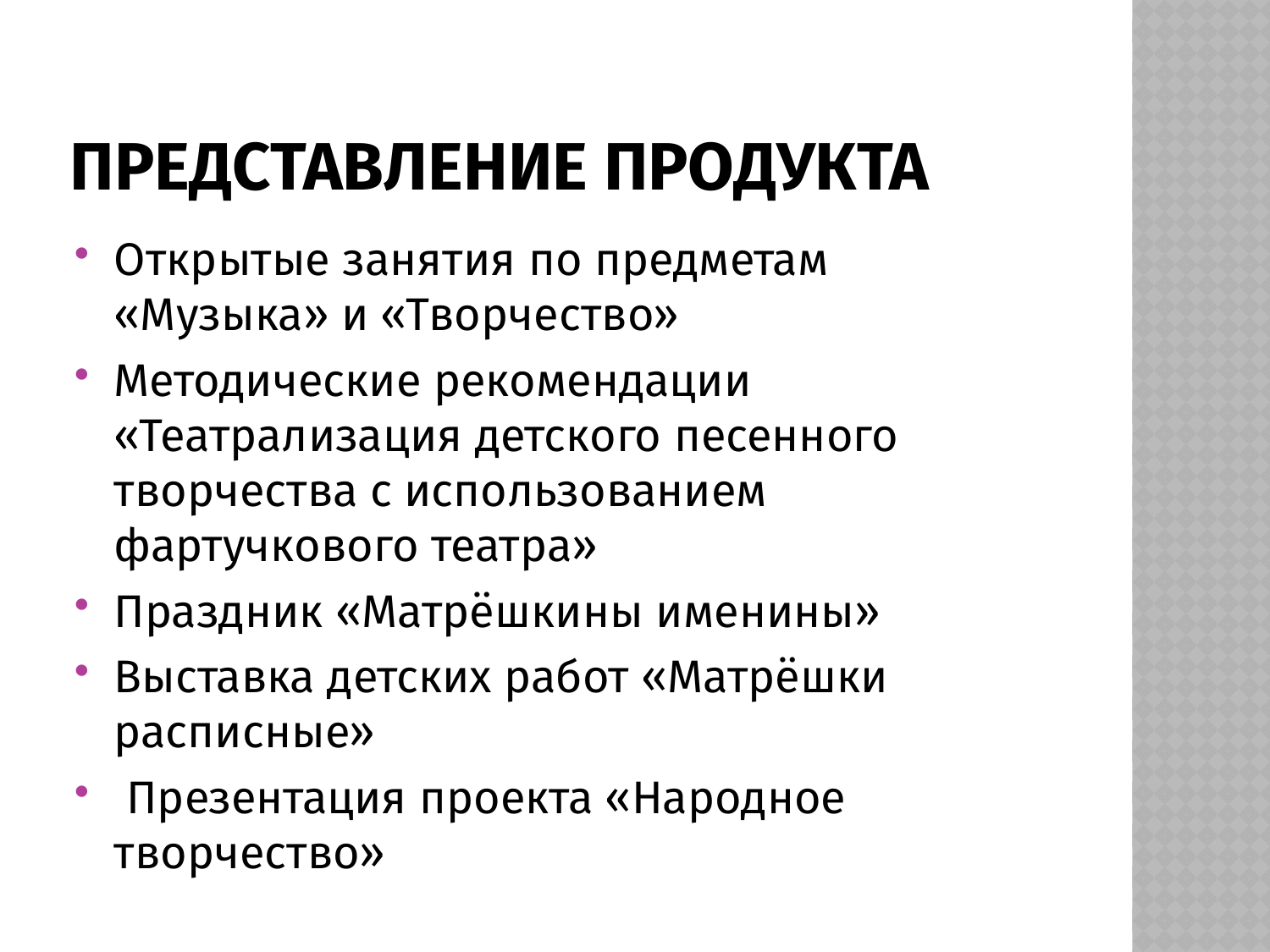

# Представление продукта
Открытые занятия по предметам «Музыка» и «Творчество»
Методические рекомендации «Театрализация детского песенного творчества с использованием фартучкового театра»
Праздник «Матрёшкины именины»
Выставка детских работ «Матрёшки расписные»
 Презентация проекта «Народное творчество»